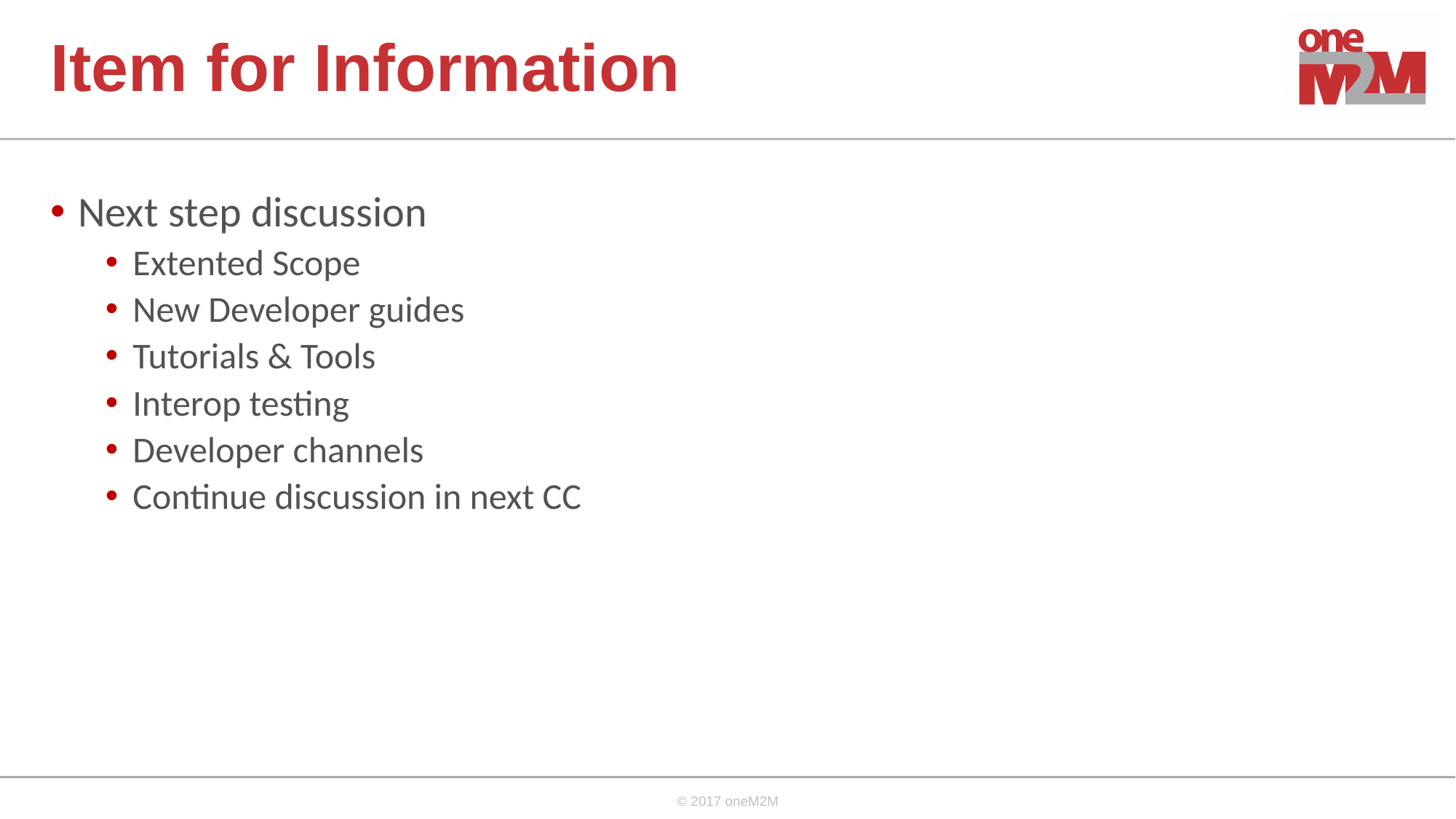

# Item for Information
Next step discussion
Extented Scope
New Developer guides
Tutorials & Tools
Interop testing
Developer channels
Continue discussion in next CC